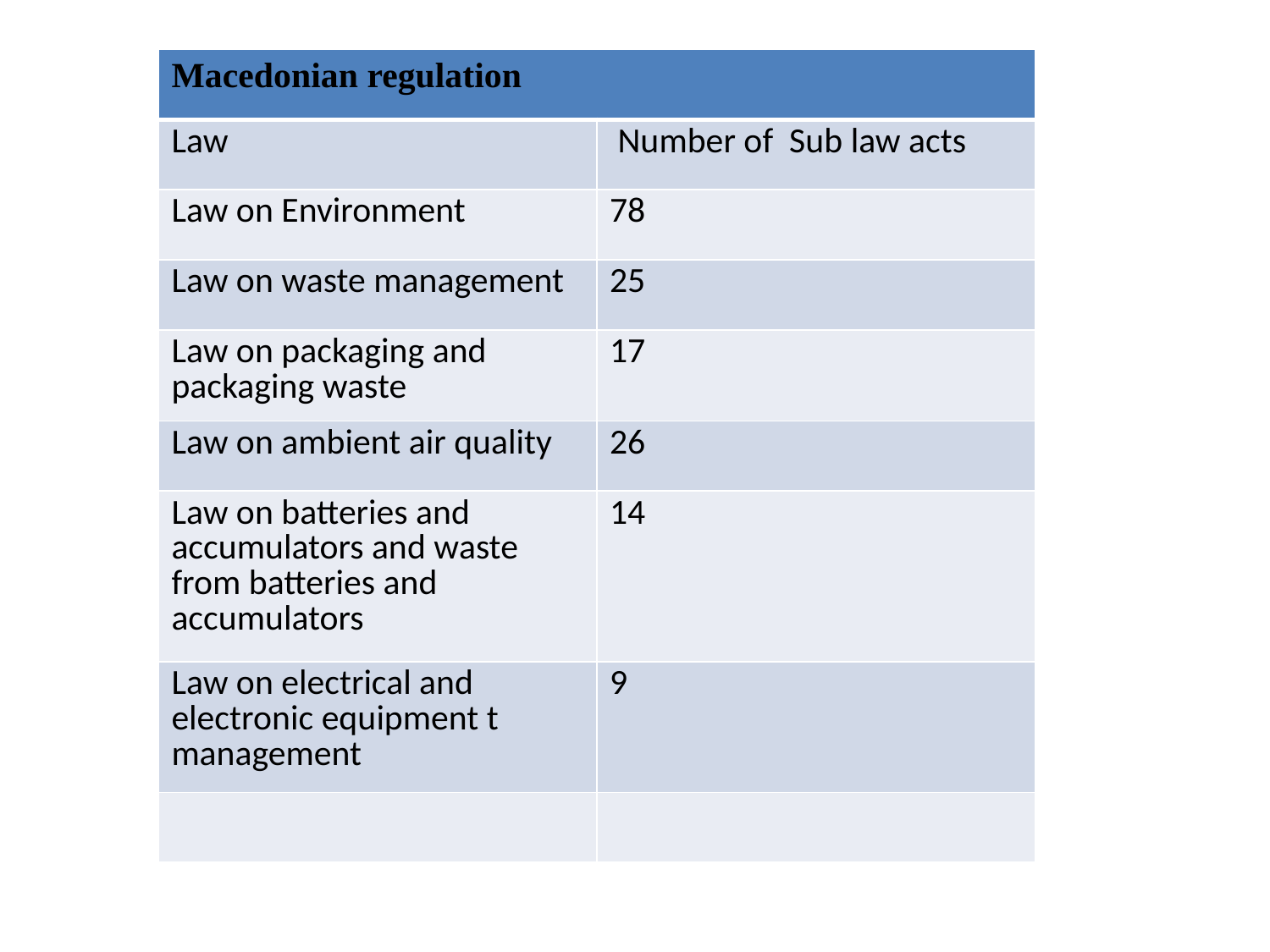

#
| Macedonian regulation |  |
| --- | --- |
| Law | Number of Sub law acts |
| Law on Environment | 78 |
| Law on waste management | 25 |
| Law on packaging and packaging waste | 17 |
| Law on ambient air quality | 26 |
| Law on batteries and accumulators and waste from batteries and accumulators | 14 |
| Law on electrical and electronic equipment t management | 9 |
|  |  |